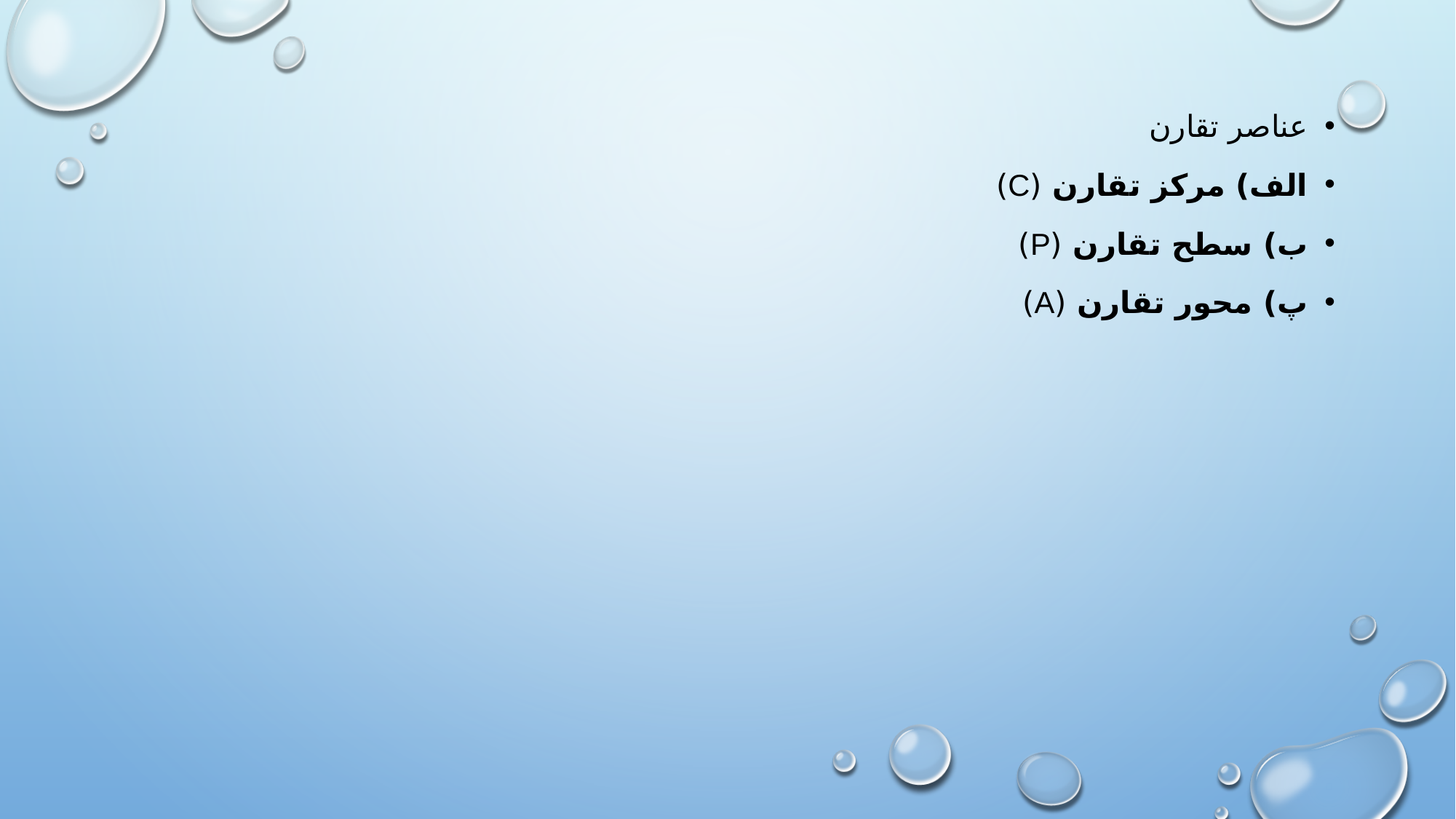

عناصر تقارن
الف) مركز تقارن (c)
ب) سطح تقارن (P)
پ) محور تقارن (A)